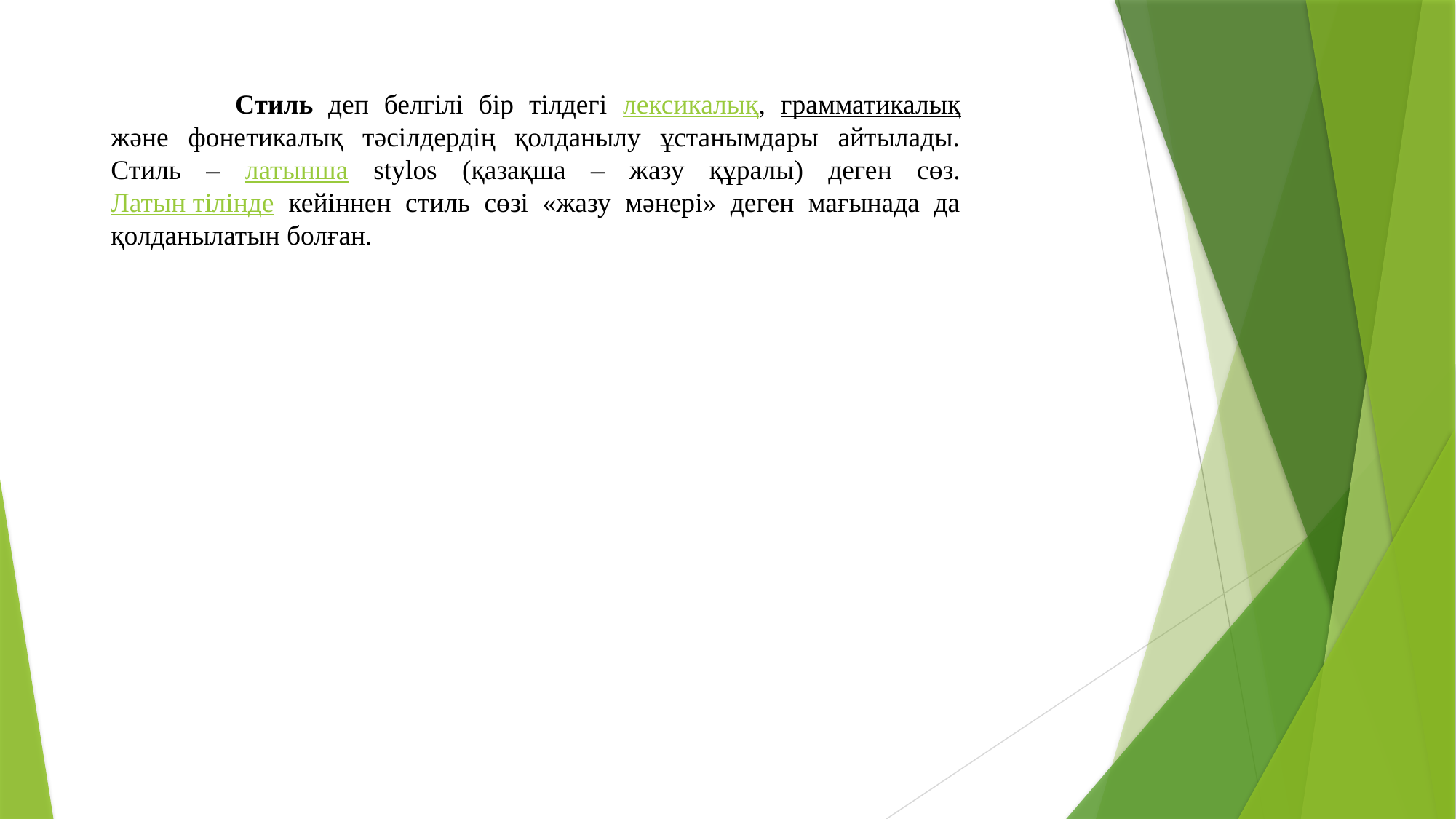

Стиль деп белгілі бір тілдегі лексикалық, грамматикалық және фонетикалық тәсілдердің қолданылу ұстанымдары айтылады. Стиль – латынша stylos (қазақша – жазу құралы) деген сөз. Латын тілінде кейіннен стиль сөзі «жазу мәнері» деген мағынада да қолданылатын болған.